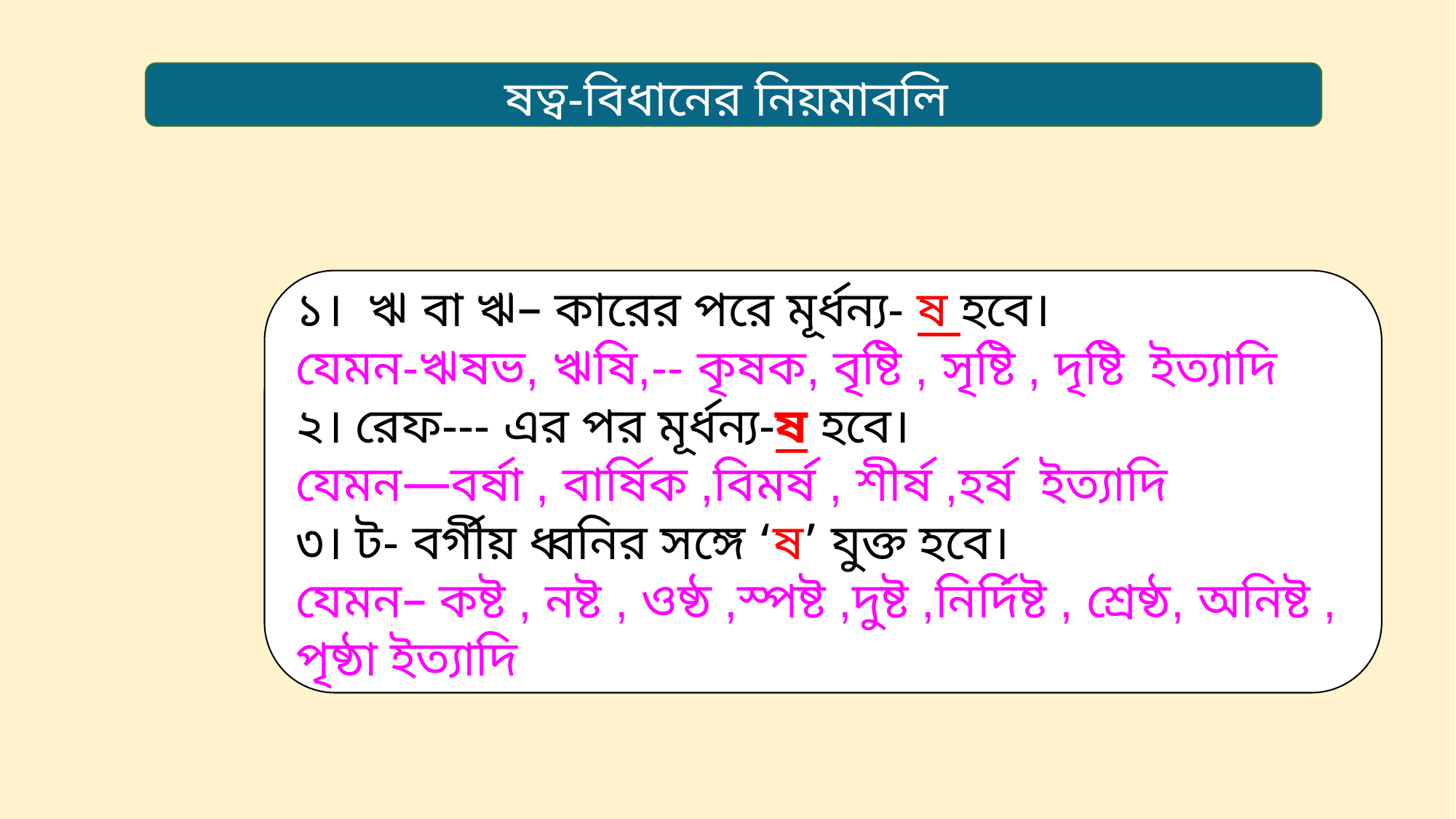

ষত্ব-বিধানের নিয়মাবলি
১।  ঋ বা ঋ– কারের পরে মূর্ধন্য- ষ হবে।
যেমন-ঋষভ, ঋষি,-- কৃষক, বৃষ্টি , সৃষ্টি , দৃষ্টি  ইত্যাদি
২। রেফ--- এর পর মূর্ধন্য-ষ হবে।
যেমন—বর্ষা , বার্ষিক ,বিমর্ষ , শীর্ষ ,হর্ষ  ইত্যাদি
৩। ট- বর্গীয় ধ্বনির সঙ্গে ‘ষ’ যুক্ত হবে।
যেমন– কষ্ট , নষ্ট , ওষ্ঠ ,স্পষ্ট ,দুষ্ট ,নির্দিষ্ট , শ্রেষ্ঠ, অনিষ্ট , পৃষ্ঠা ইত্যাদি